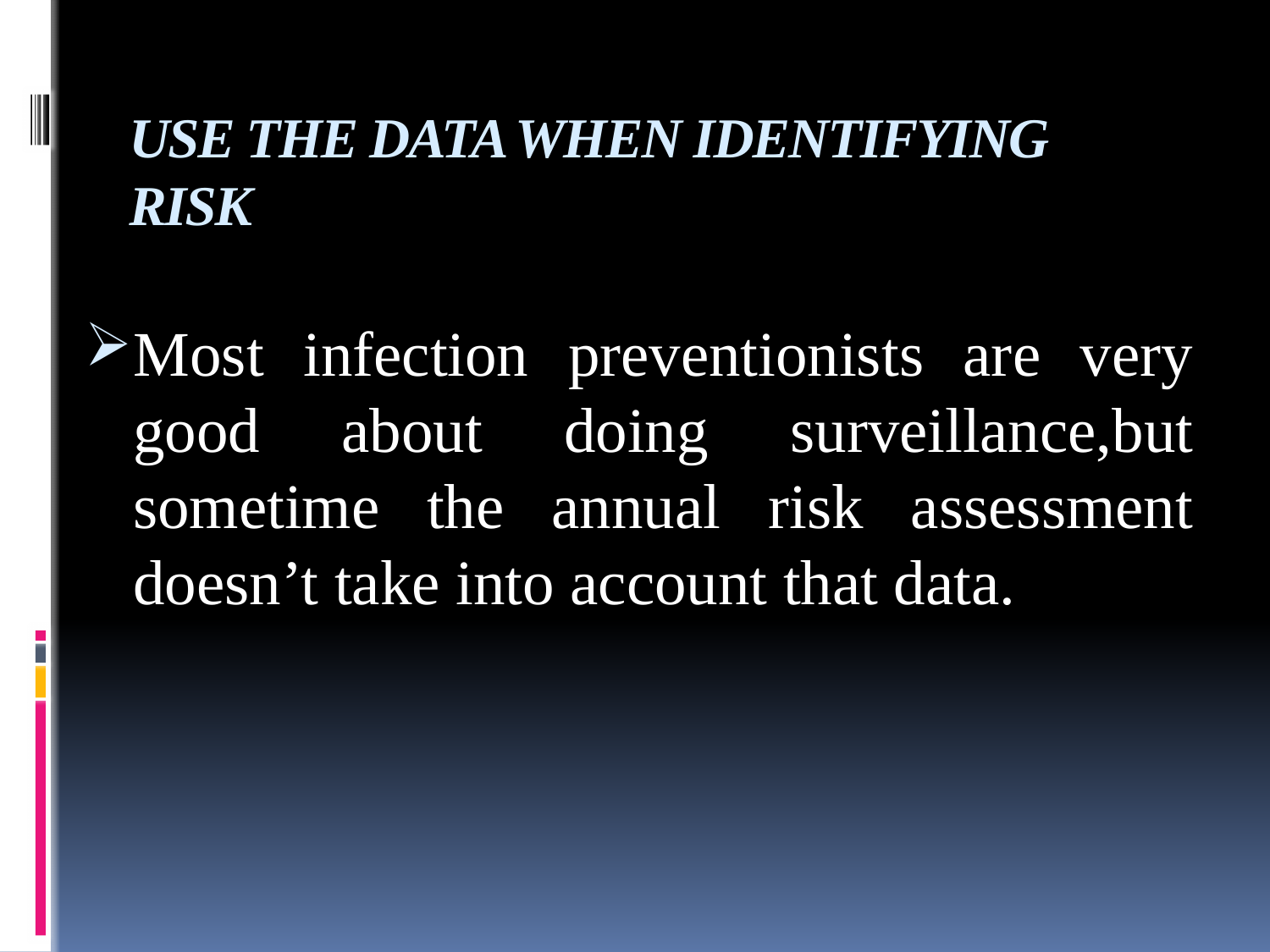

# USE THE DATA WHEN IDENTIFYING RISK
Most infection preventionists are very good about doing surveillance,but sometime the annual risk assessment doesn’t take into account that data.